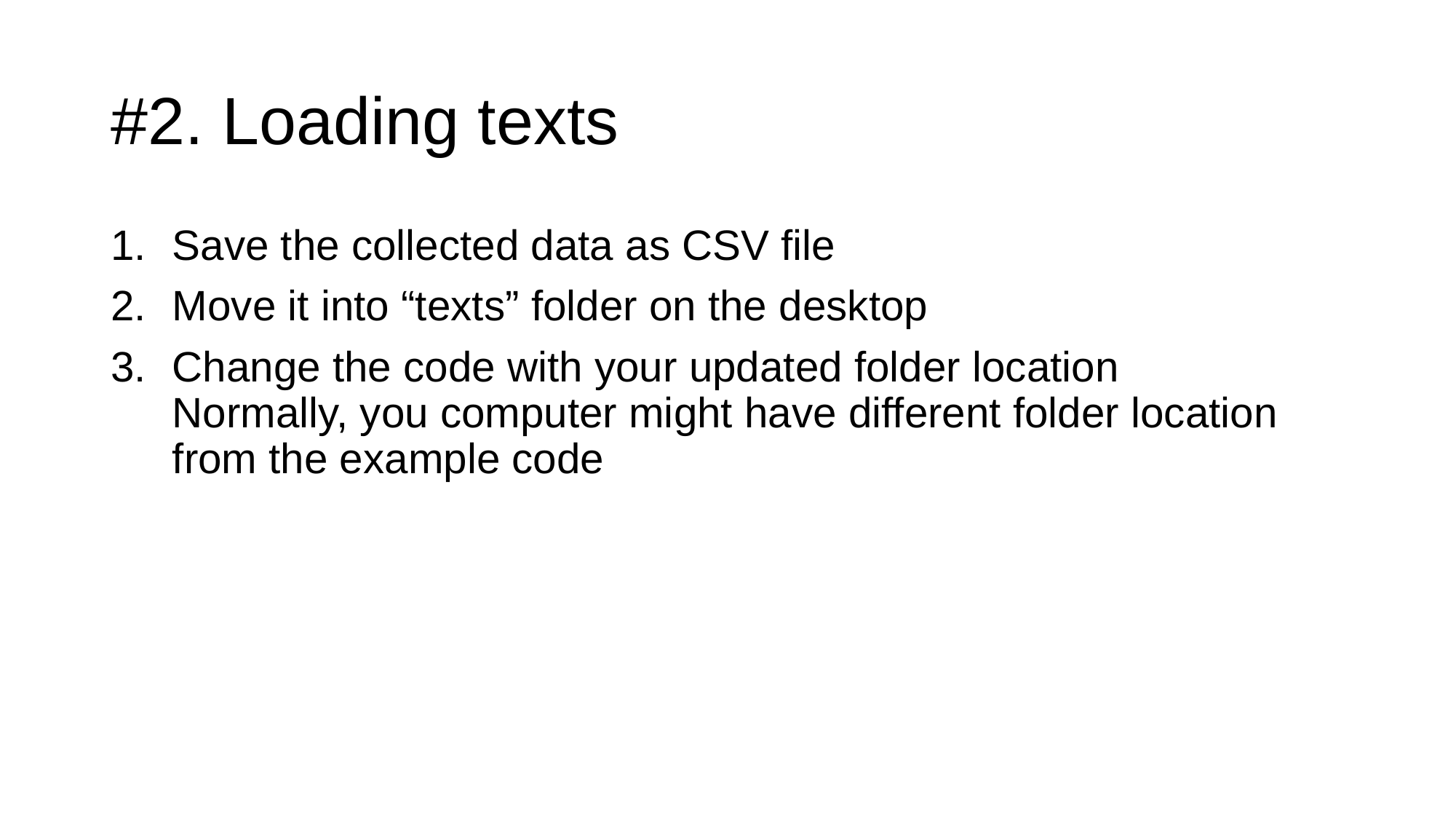

# #2. Loading texts
Save the collected data as CSV file
Move it into “texts” folder on the desktop
Change the code with your updated folder location
Normally, you computer might have different folder location from the example code